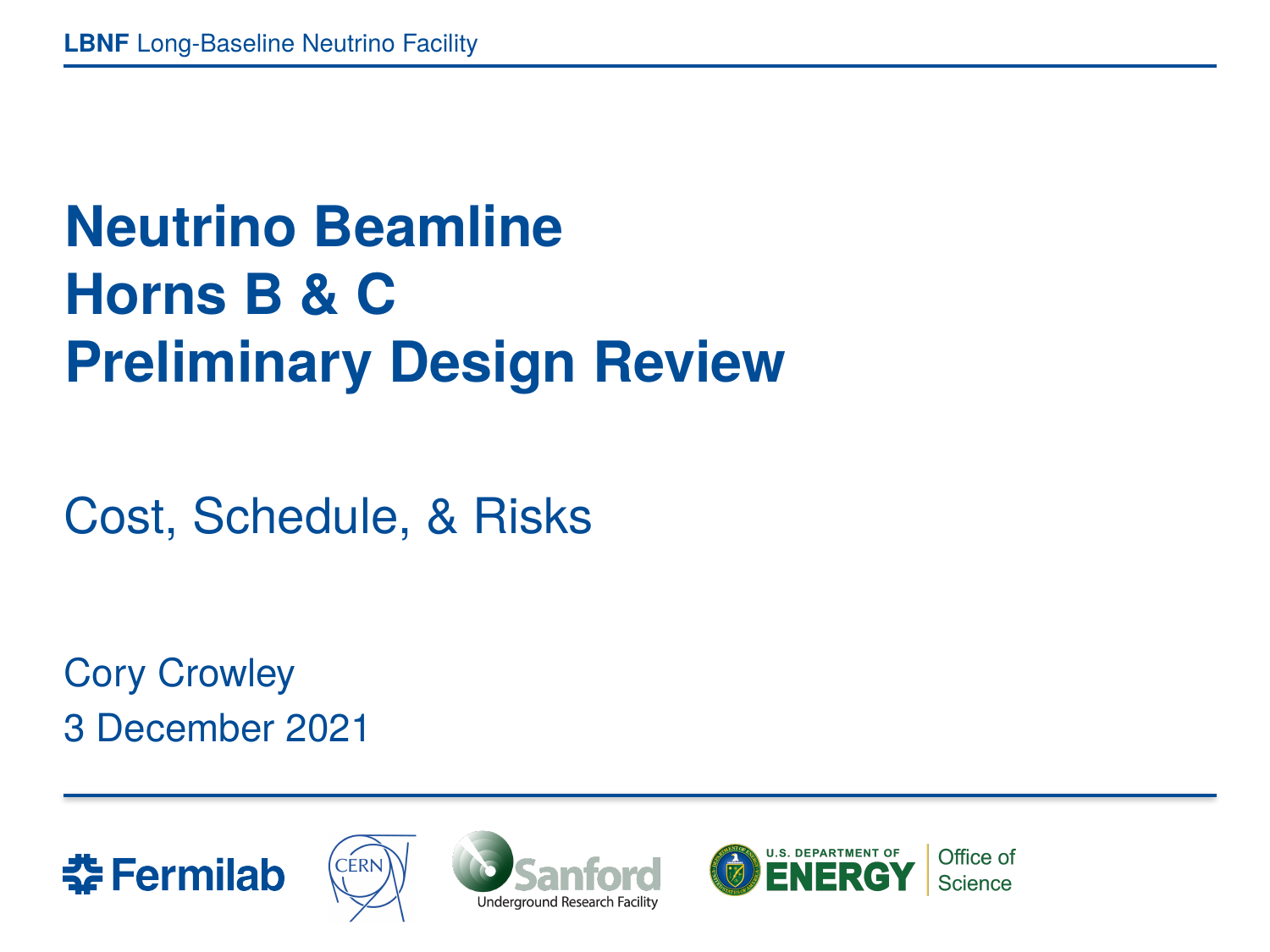

# Neutrino Beamline Horns B & C Preliminary Design Review
Cost, Schedule, & Risks
Cory Crowley
3 December 2021